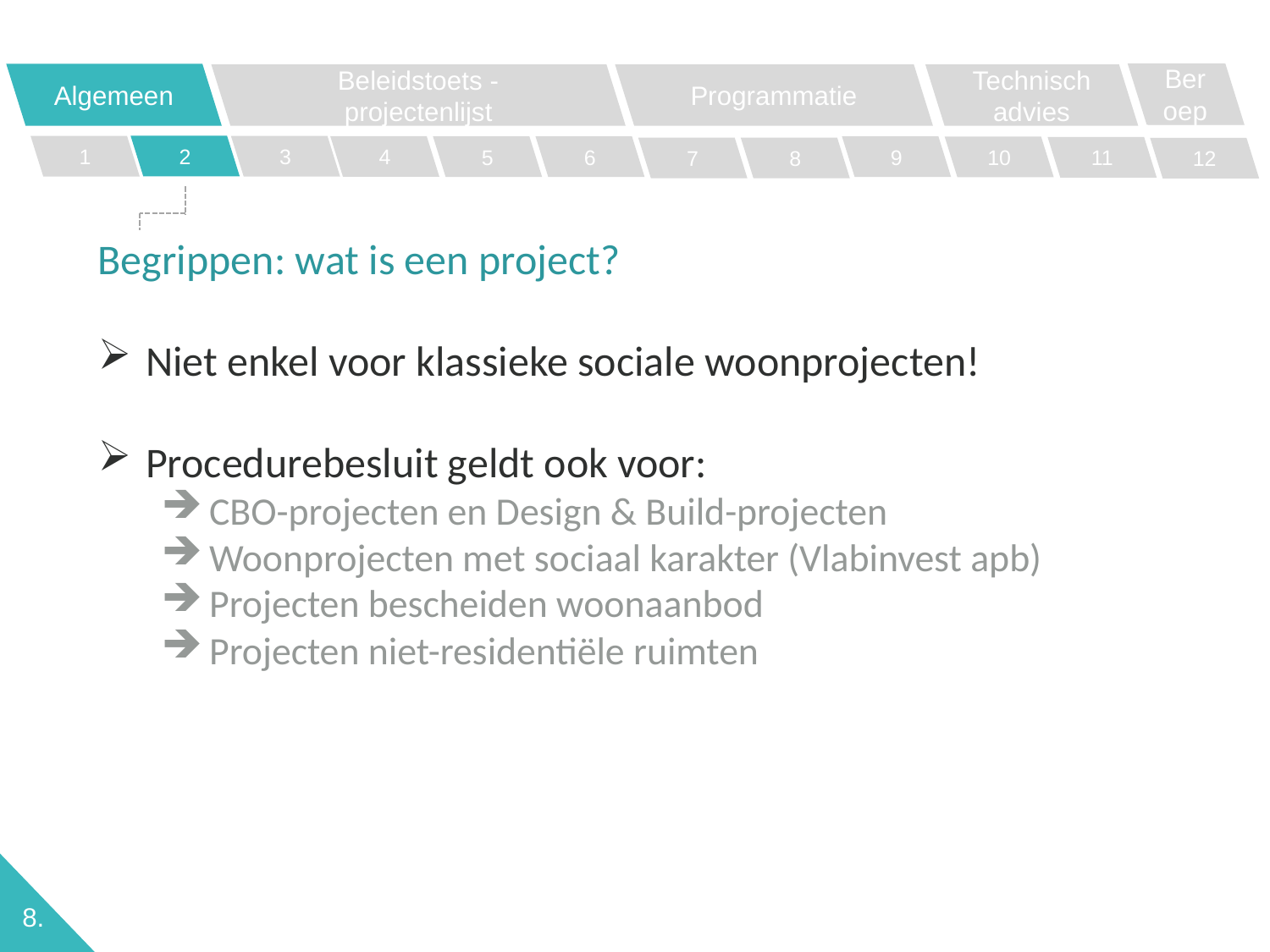

Beroep
Algemeen
Programmatie
Technisch advies
Beleidstoets - projectenlijst
Cases
2
1
3
4
5
6
9
10
11
7
8
12
Begrippen: wat is een project?

Niet enkel voor klassieke sociale woonprojecten!

Procedurebesluit geldt ook voor:
CBO-projecten en Design & Build-projecten
Woonprojecten met sociaal karakter (Vlabinvest apb)
Projecten bescheiden woonaanbod
Projecten niet-residentiële ruimten

8.